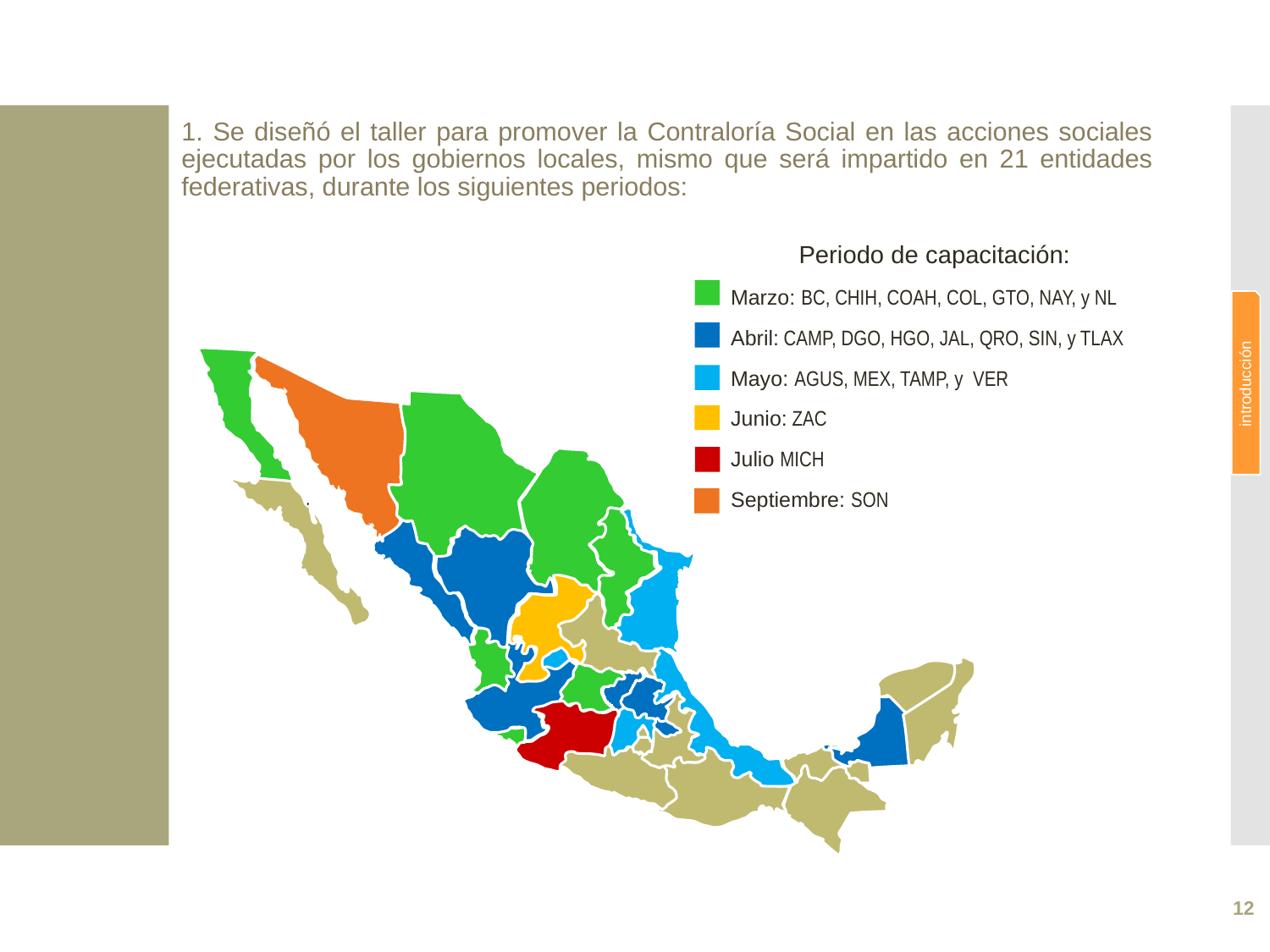

1. Se diseñó el taller para promover la Contraloría Social en las acciones sociales ejecutadas por los gobiernos locales, mismo que será impartido en 21 entidades federativas, durante los siguientes periodos:
Periodo de capacitación:
Marzo: BC, CHIH, COAH, COL, GTO, NAY, y NL
Abril: CAMP, DGO, HGO, JAL, QRO, SIN, y TLAX
Mayo: AGUS, MEX, TAMP, y  VER
Junio: ZAC
Julio MICH
Septiembre: SON

introducción

12